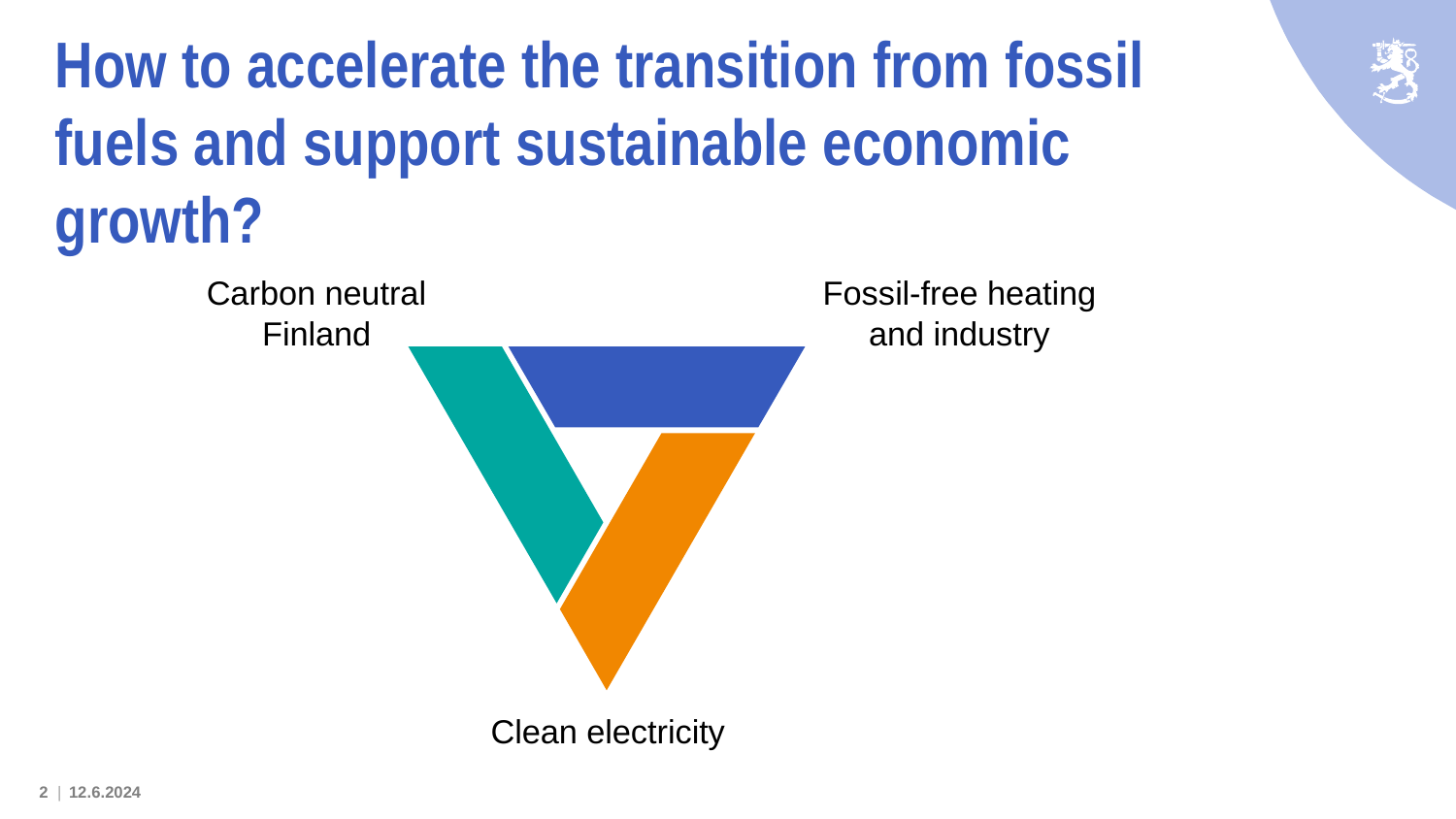

# How to accelerate the transition from fossil fuels and support sustainable economic growth?
Carbon neutral
Finland
Fossil-free heating and industry

Clean electricity

2  |
12.6.2024